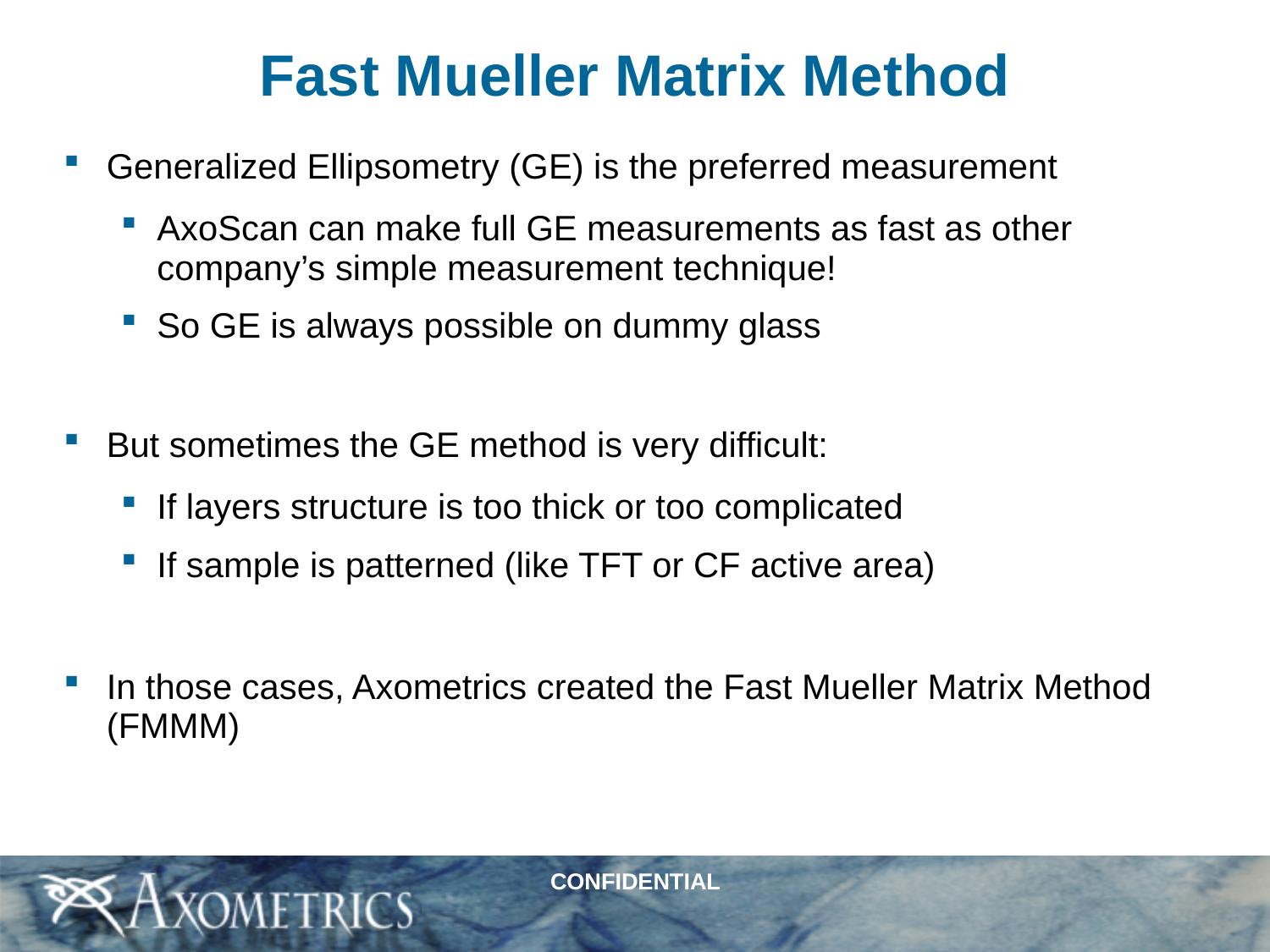

# Fast Mueller Matrix Method
Generalized Ellipsometry (GE) is the preferred measurement
AxoScan can make full GE measurements as fast as other company’s simple measurement technique!
So GE is always possible on dummy glass

But sometimes the GE method is very difficult:
If layers structure is too thick or too complicated
If sample is patterned (like TFT or CF active area)

In those cases, Axometrics created the Fast Mueller Matrix Method (FMMM)
CONFIDENTIAL